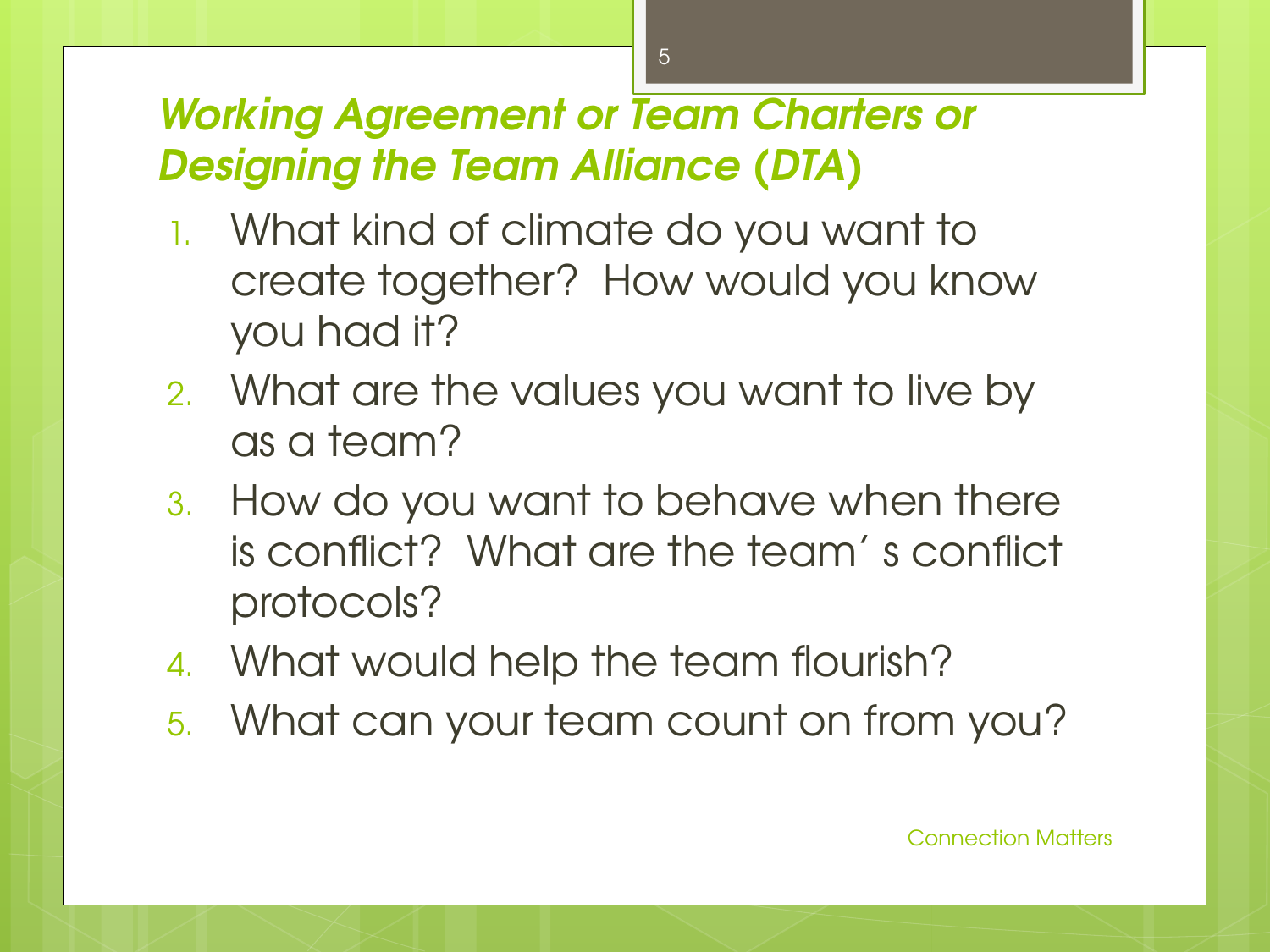

5
# Working Agreement or Team Charters or Designing the Team Alliance (DTA)
What kind of climate do you want to create together?  How would you know you had it?
What are the values you want to live by as a team?
How do you want to behave when there is conflict?  What are the team’ s conflict protocols?
What would help the team flourish?
What can your team count on from you?
Connection Matters